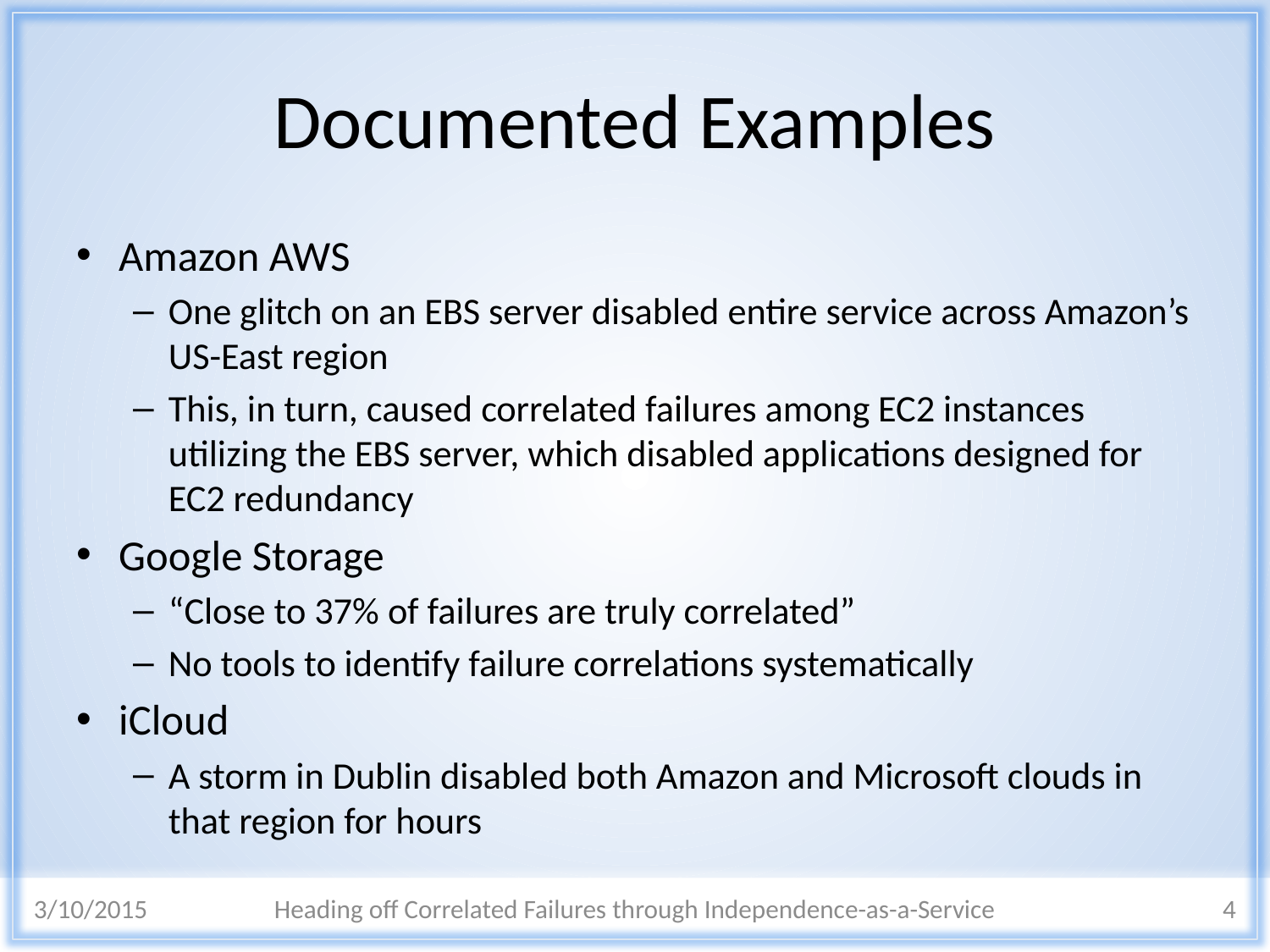

# Documented Examples
Amazon AWS
One glitch on an EBS server disabled entire service across Amazon’s US-East region
This, in turn, caused correlated failures among EC2 instances utilizing the EBS server, which disabled applications designed for EC2 redundancy
Google Storage
“Close to 37% of failures are truly correlated”
No tools to identify failure correlations systematically
iCloud
A storm in Dublin disabled both Amazon and Microsoft clouds in that region for hours
3/10/2015
Heading off Correlated Failures through Independence-as-a-Service
4